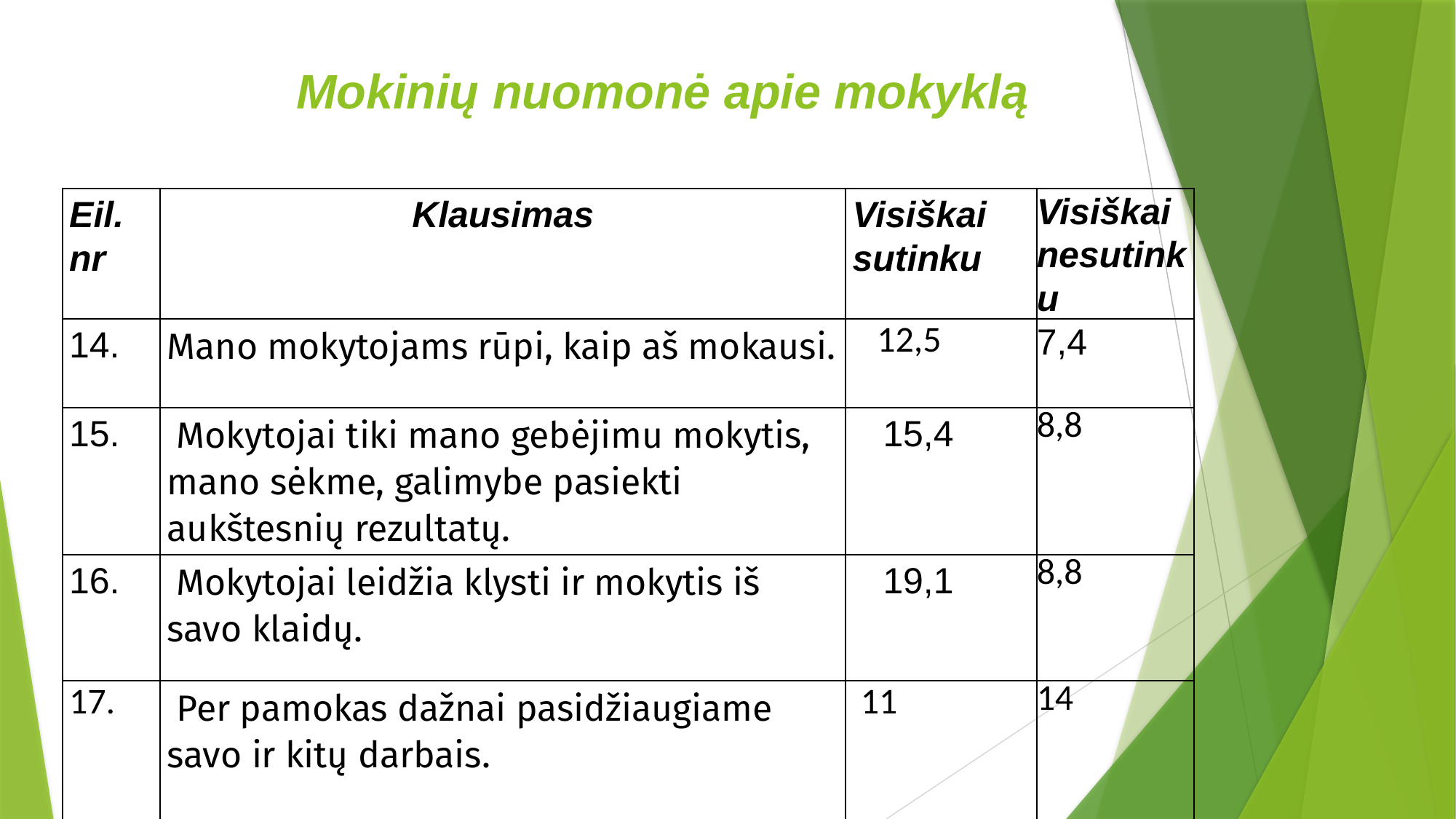

# Mokinių nuomonė apie mokyklą
| Eil. nr | Klausimas | Visiškai sutinku | Visiškai nesutinku |
| --- | --- | --- | --- |
| 14. | Mano mokytojams rūpi, kaip aš mokausi. | 12,5 | 7,4 |
| 15. | Mokytojai tiki mano gebėjimu mokytis, mano sėkme, galimybe pasiekti aukštesnių rezultatų. | 15,4 | 8,8 |
| 16. | Mokytojai leidžia klysti ir mokytis iš savo klaidų. | 19,1 | 8,8 |
| 17. | Per pamokas dažnai pasidžiaugiame savo ir kitų darbais. | 11 | 14 |